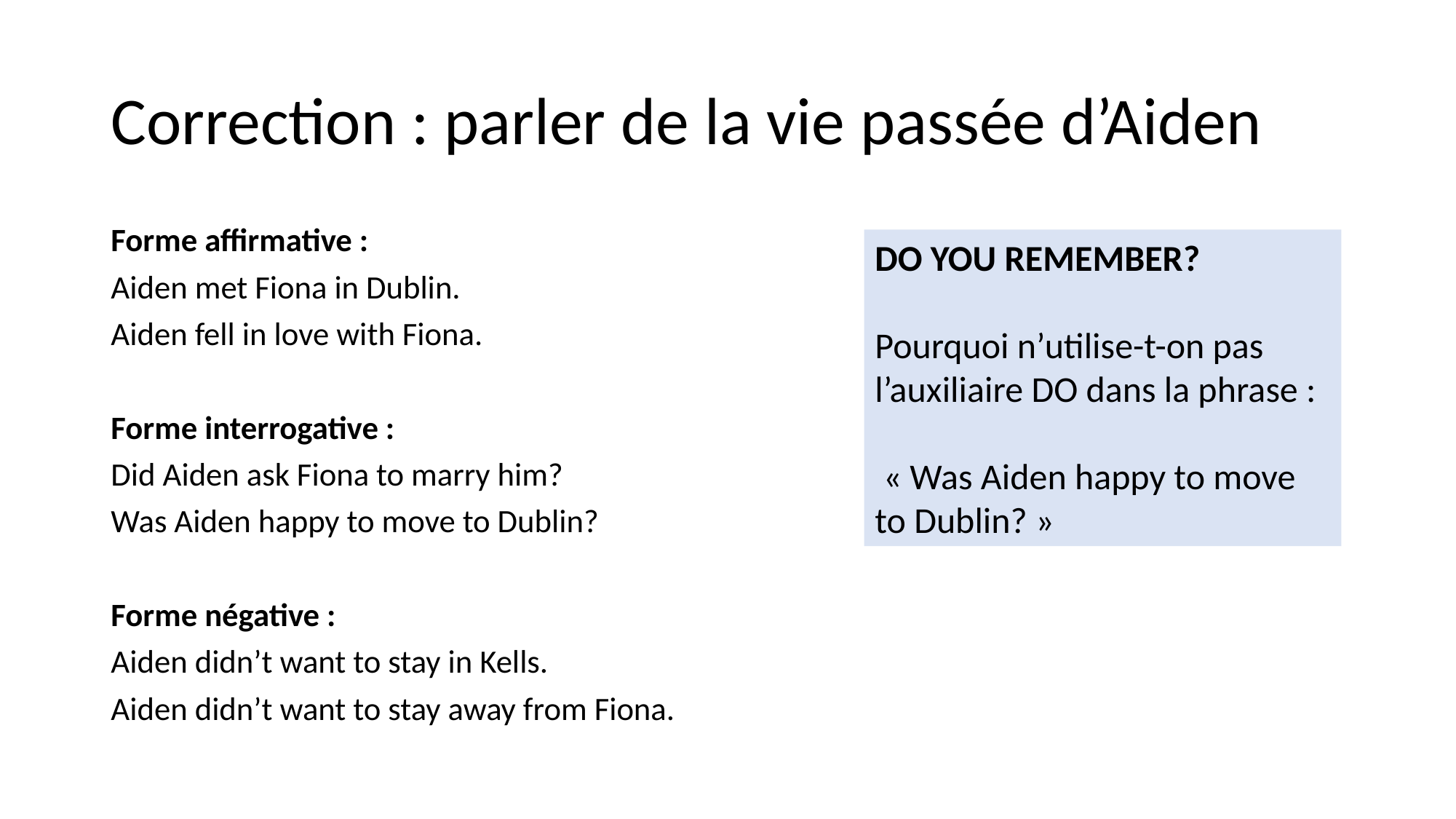

# Correction : parler de la vie passée d’Aiden
Forme affirmative :
Aiden met Fiona in Dublin.
Aiden fell in love with Fiona.

Forme interrogative :
Did Aiden ask Fiona to marry him?
Was Aiden happy to move to Dublin?

Forme négative :
Aiden didn’t want to stay in Kells.
Aiden didn’t want to stay away from Fiona.
DO YOU REMEMBER?

Pourquoi n’utilise-t-on pas l’auxiliaire DO dans la phrase :

 « Was Aiden happy to move to Dublin? »